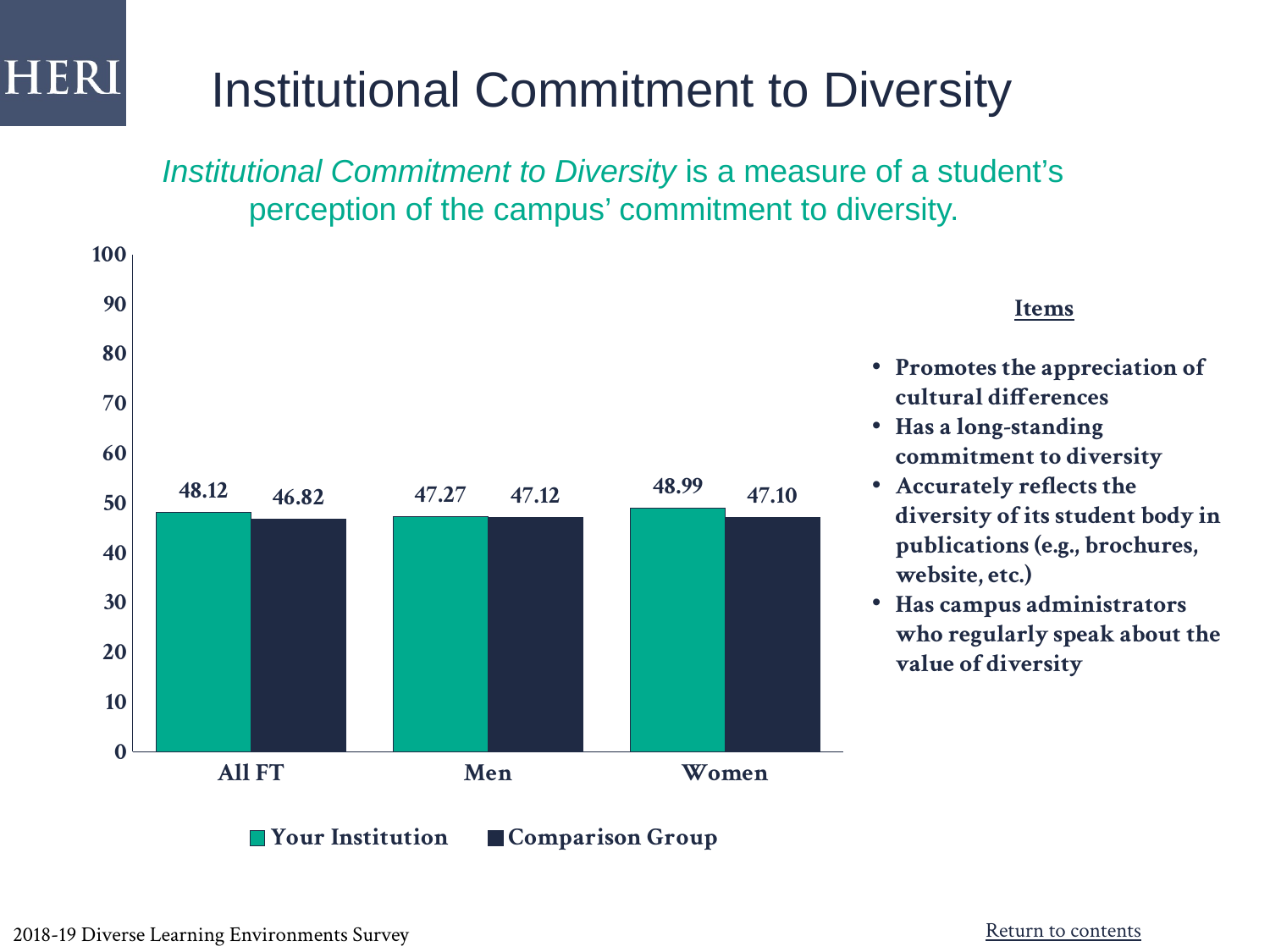

Institutional Commitment to Diversity
 Institutional Commitment to Diversity is a measure of a student’s perception of the campus’ commitment to diversity.

### Chart

| Category | Your Institution | Comparison Group |
|---|---|---|
| All FT | 48.12 | 46.82 |
| Men | 47.27 | 47.12 |
| Women | 48.99 | 47.1 |
Items

Promotes the appreciation of cultural differences
Has a long-standing commitment to diversity
Accurately reflects the diversity of its student body in publications (e.g., brochures, website, etc.)
Has campus administrators who regularly speak about the value of diversity
15
2018-19 Diverse Learning Environments Survey
15